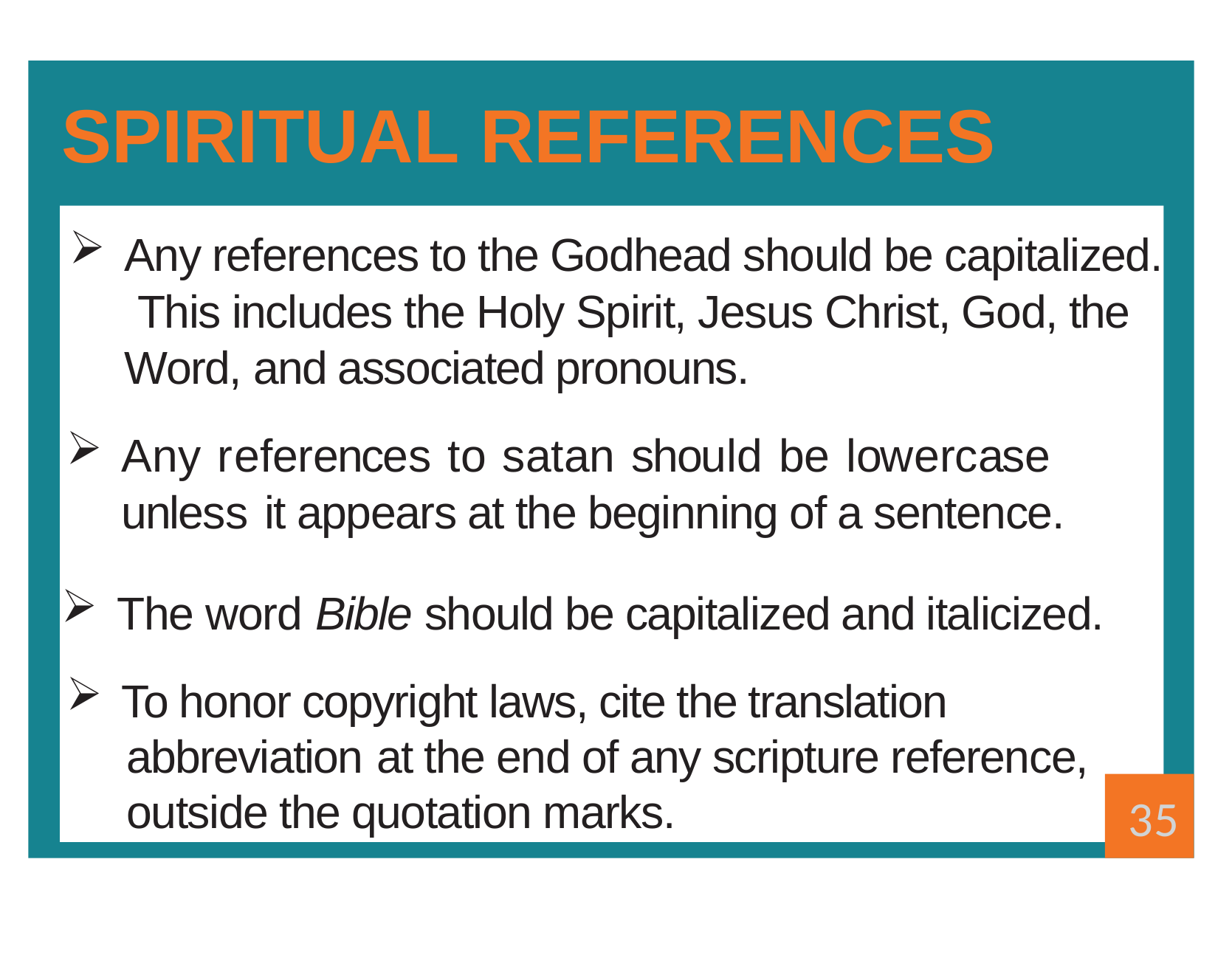

# SPIRITUAL REFERENCES

Any references to the Godhead should be capitalized.  This includes the Holy Spirit, Jesus Christ, God, the Word, and associated pronouns.
Any references to satan should be lowercase unless it appears at the beginning of a sentence.
The word Bible should be capitalized and italicized.
To honor copyright laws, cite the translation
	abbreviation at the end of any scripture reference, outside the quotation marks.

35